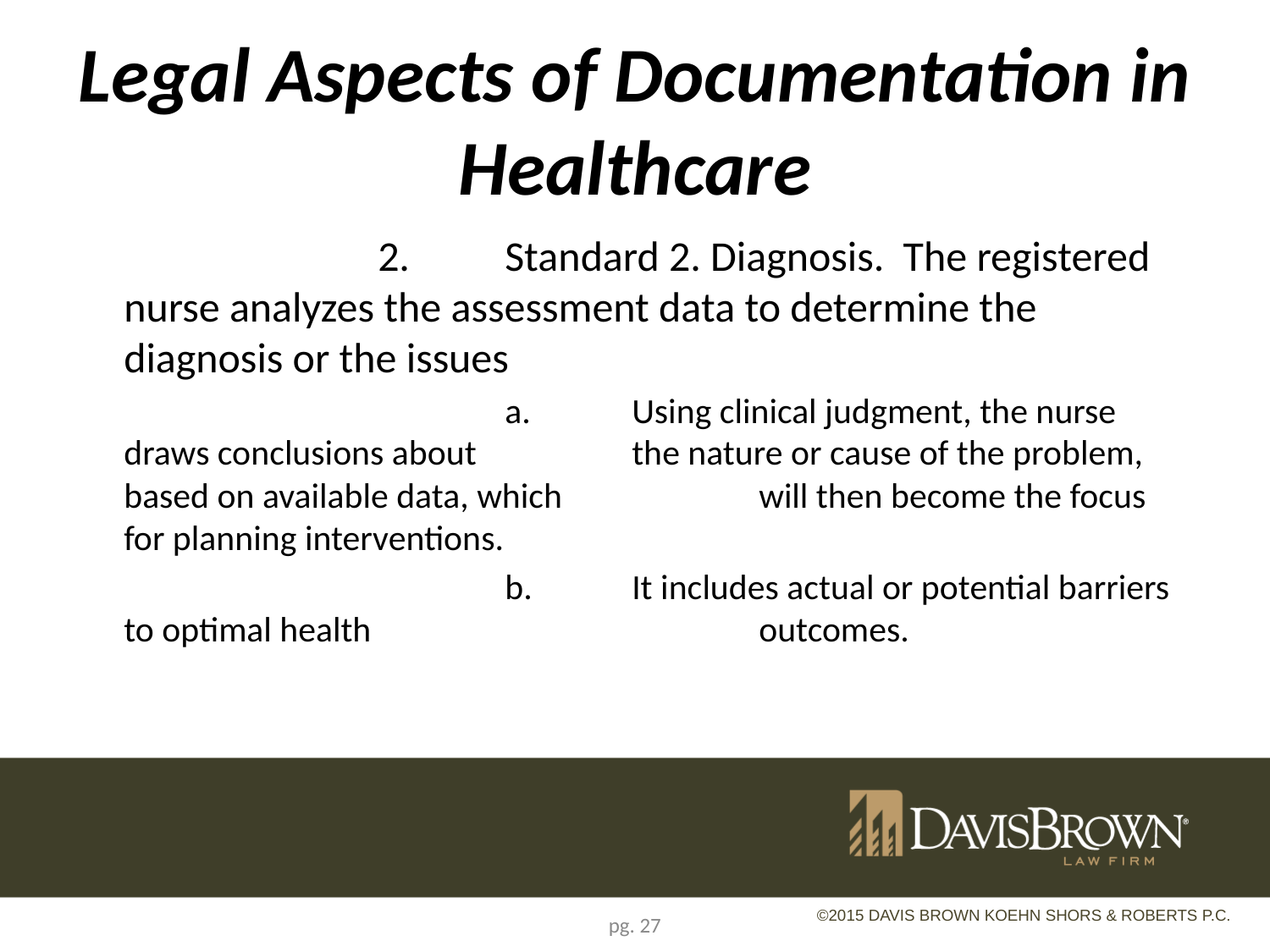

# Legal Aspects of Documentation in Healthcare
			2.	Standard 2. Diagnosis.  The registered nurse analyzes the assessment data to determine the diagnosis or the issues
				a.	Using clinical judgment, the nurse draws conclusions about 		the nature or cause of the problem, based on available data, which 		will then become the focus for planning interventions.
				b.	It includes actual or potential barriers to optimal health 			outcomes.

pg. 27